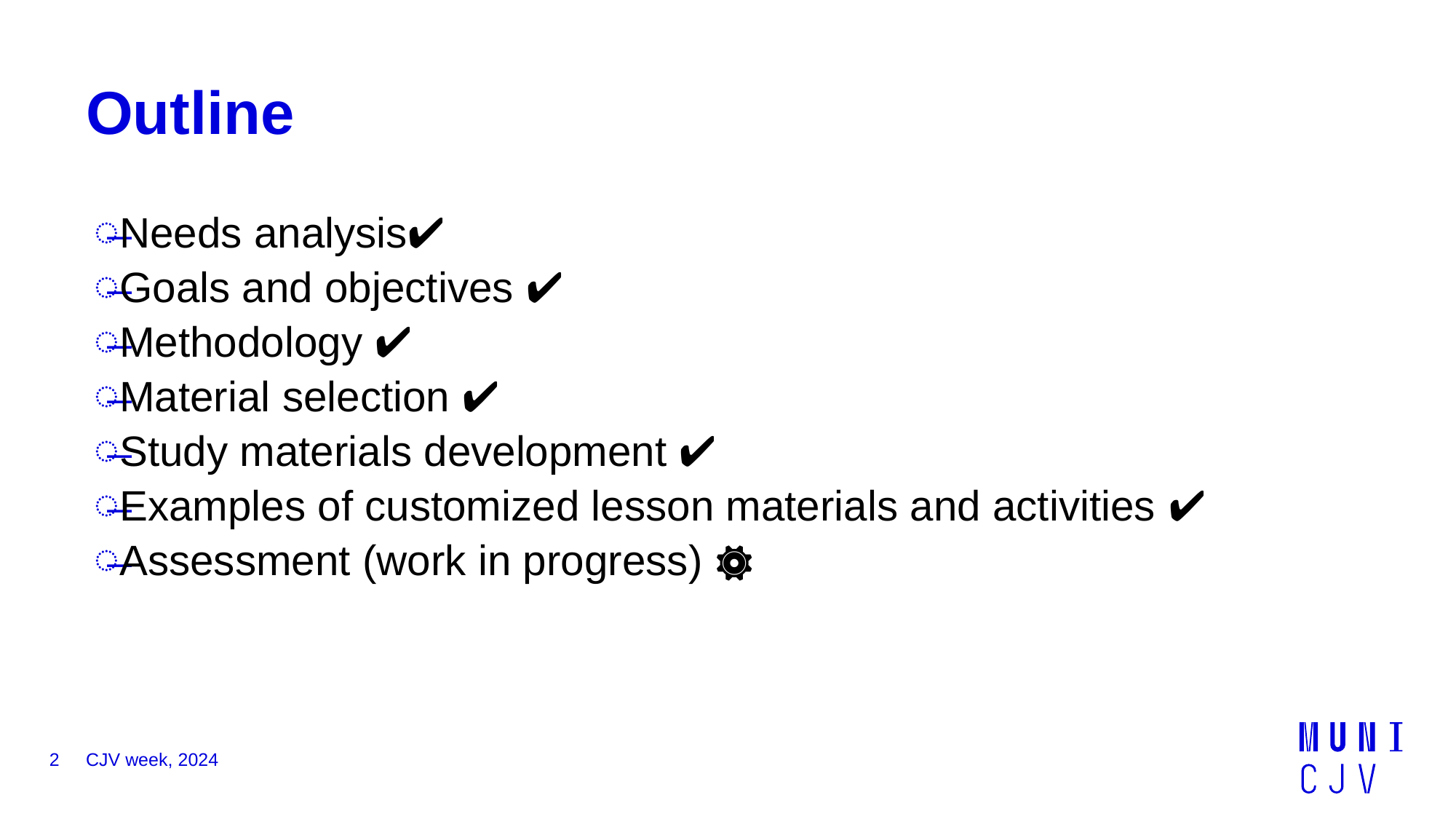

# Outline
Needs analysis✔️
Goals and objectives ✔️
Methodology ✔️
Material selection ✔️
Study materials development ✔️
Examples of customized lesson materials and activities ✔️
Assessment (work in progress) ⚙️

2
CJV week, 2024